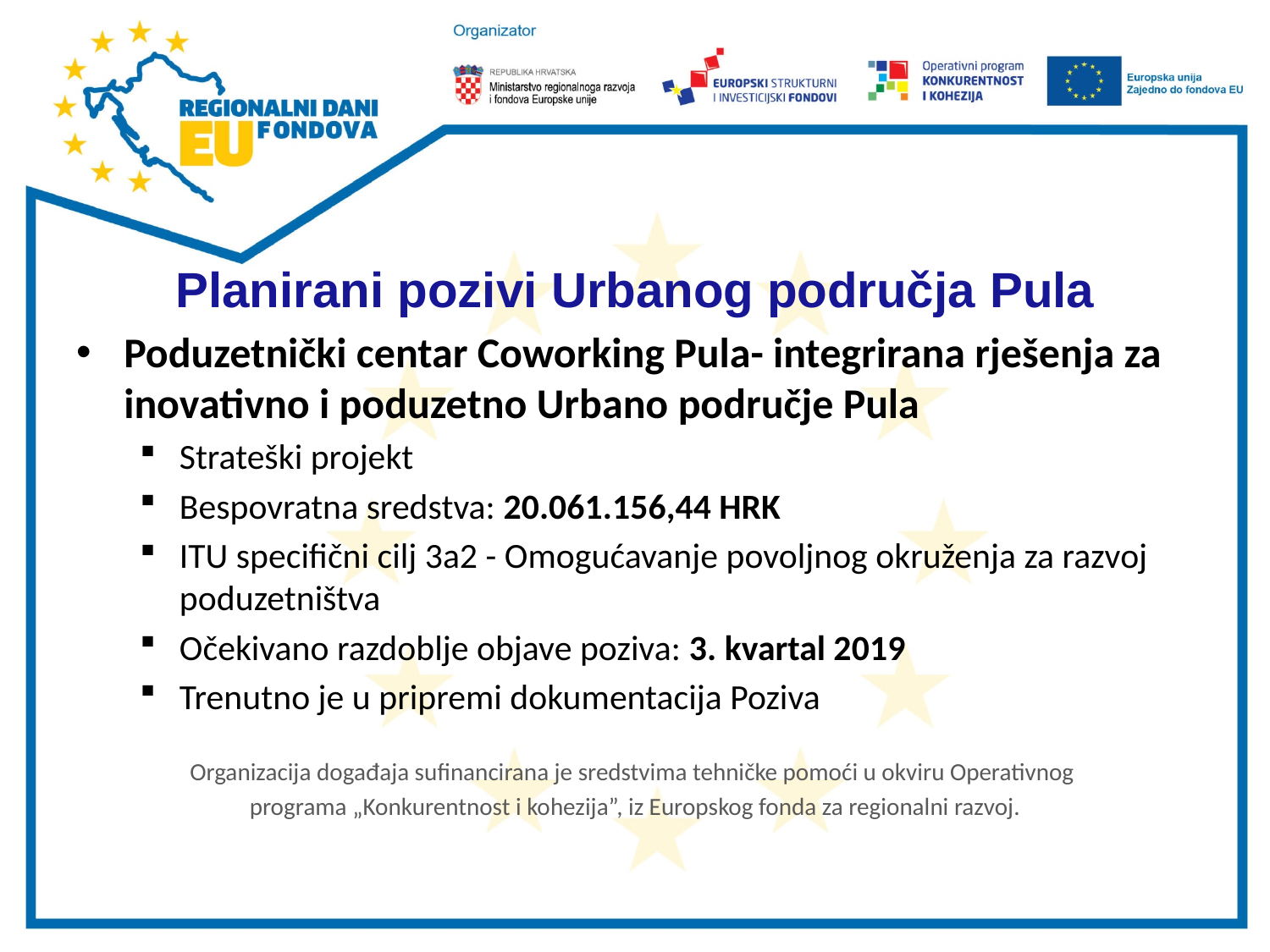

#
Planirani pozivi Urbanog područja Pula
Poduzetnički centar Coworking Pula- integrirana rješenja za inovativno i poduzetno Urbano područje Pula
Strateški projekt
Bespovratna sredstva: 20.061.156,44 HRK
ITU specifični cilj 3a2 - Omogućavanje povoljnog okruženja za razvoj poduzetništva
Očekivano razdoblje objave poziva: 3. kvartal 2019
Trenutno je u pripremi dokumentacija Poziva

Organizacija događaja sufinancirana je sredstvima tehničke pomoći u okviru Operativnog
programa „Konkurentnost i kohezija”, iz Europskog fonda za regionalni razvoj.